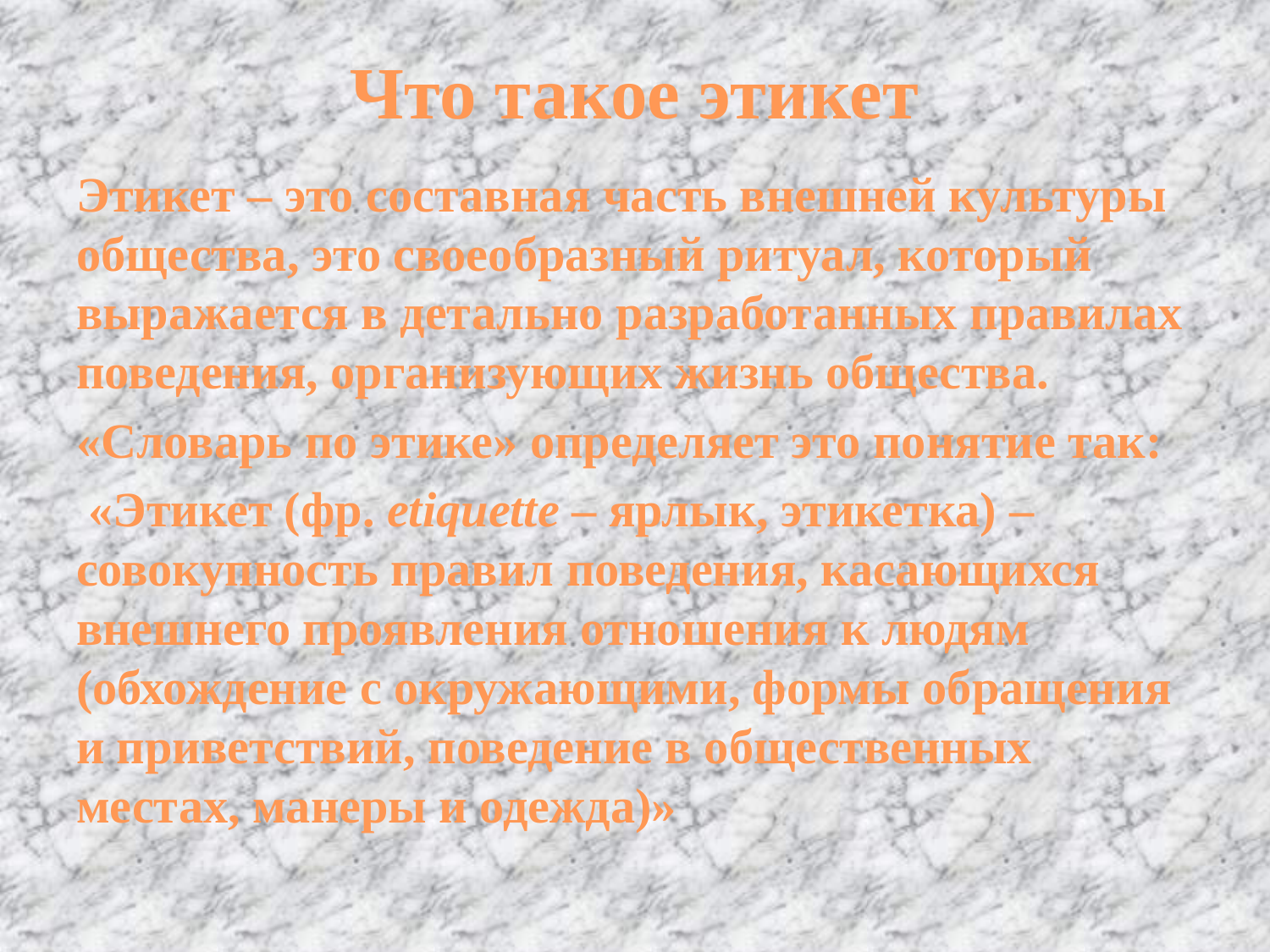

# Что такое этикет
Этикет – это составная часть внешней культуры общества, это своеобразный ритуал, который выражается в детально разработанных правилах поведения, организующих жизнь общества.
«Словарь по этике» определяет это понятие так:
 «Этикет (фр. etiquette – ярлык, этикетка) – совокупность правил поведения, касающихся внешнего проявления отношения к людям (обхождение с окружающими, формы обращения и приветствий, поведение в общественных местах, манеры и одежда)»